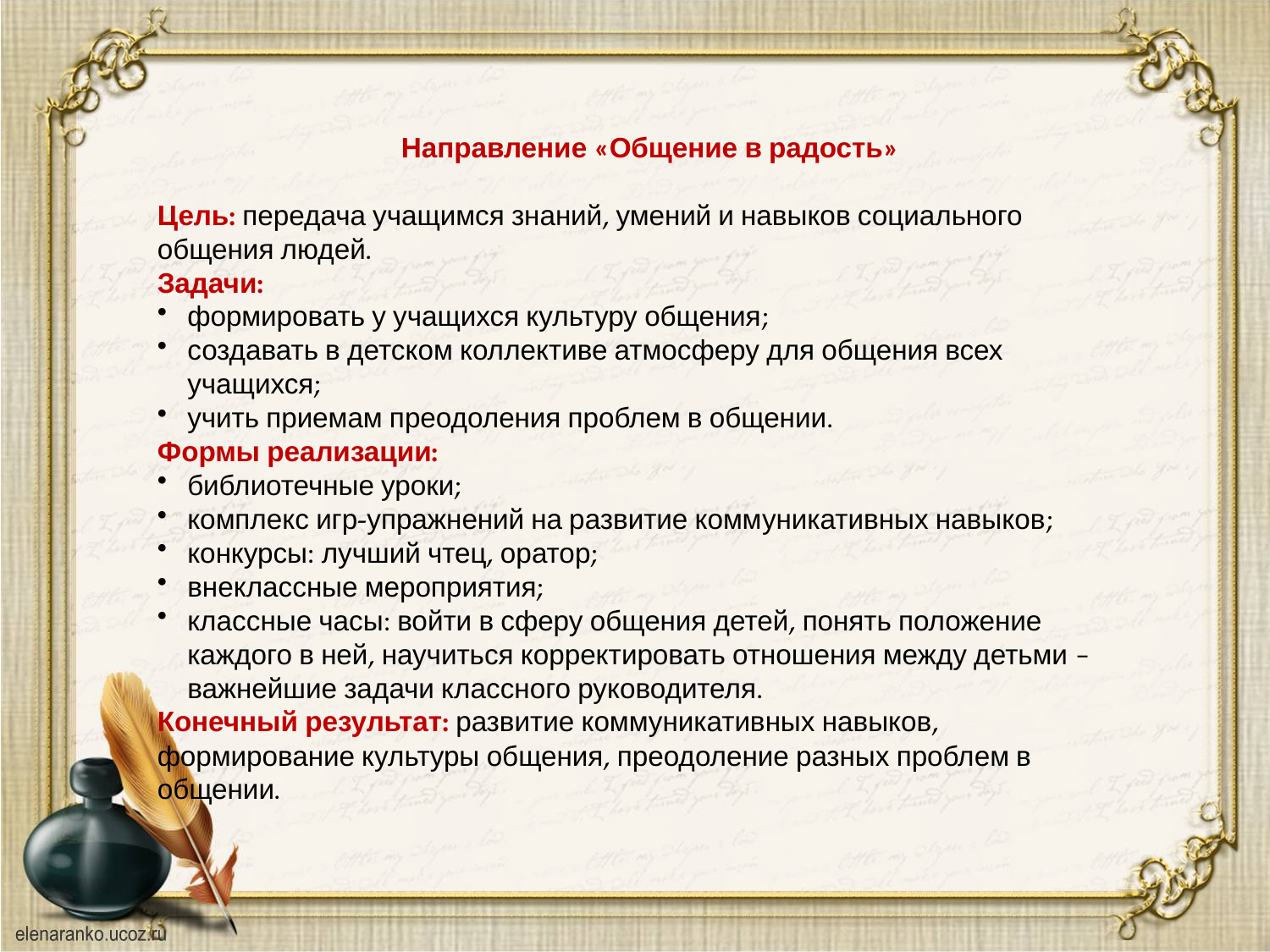

Направление «Общение в радость»

Цель: передача учащимся знаний, умений и навыков социального общения людей.
Задачи:
формировать у учащихся культуру общения;
создавать в детском коллективе атмосферу для общения всех учащихся;
учить приемам преодоления проблем в общении.
Формы реализации:
библиотечные уроки;
комплекс игр-упражнений на развитие коммуникативных навыков;
конкурсы: лучший чтец, оратор;
внеклассные мероприятия;
классные часы: войти в сферу общения детей, понять положение каждого в ней, научиться корректировать отношения между детьми – важнейшие задачи классного руководителя.
Конечный результат: развитие коммуникативных навыков, формирование культуры общения, преодоление разных проблем в общении.